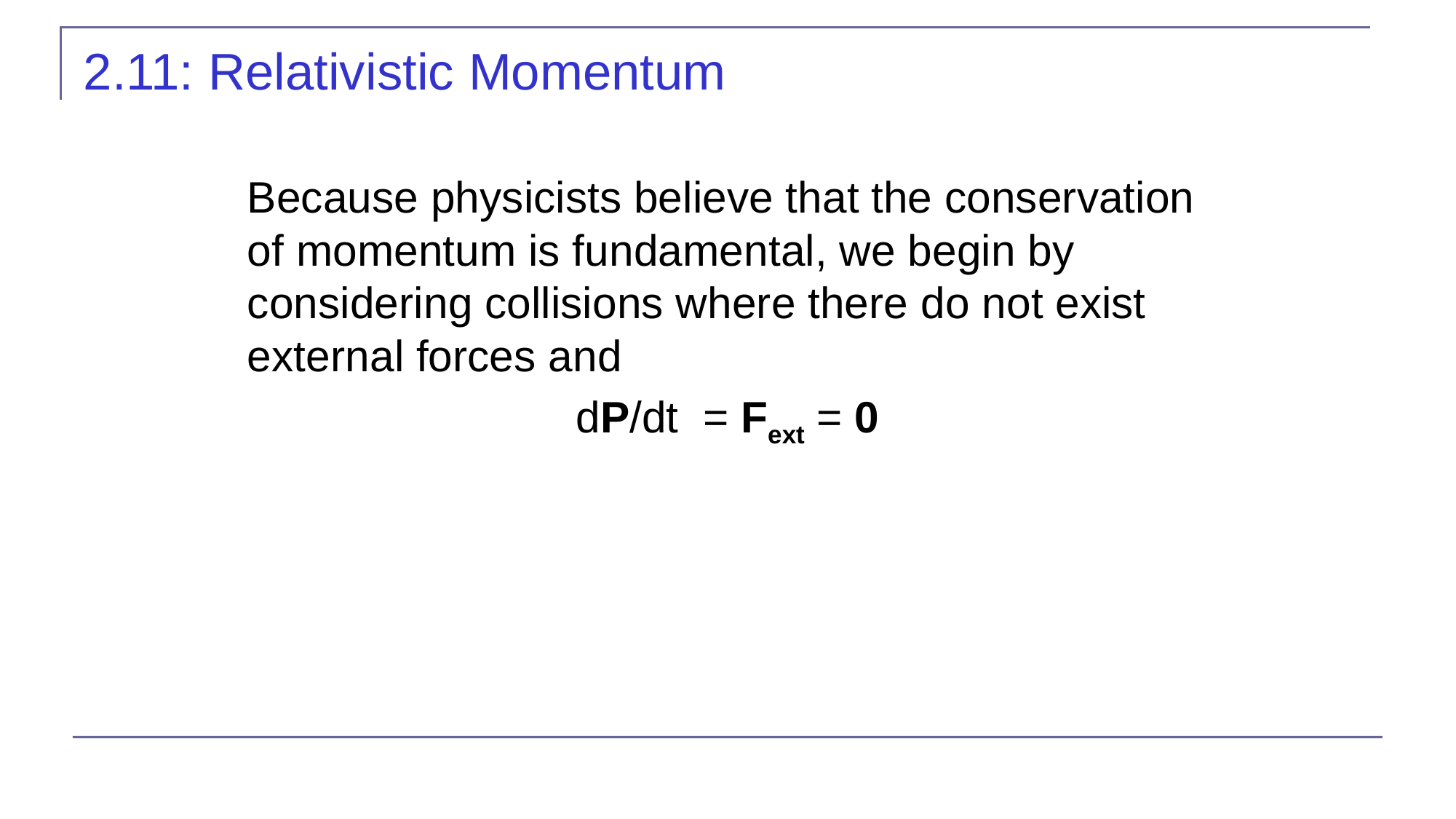

# 2.11: Relativistic Momentum
Because physicists believe that the conservation of momentum is fundamental, we begin by considering collisions where there do not exist external forces and
dP/dt  = Fext = 0